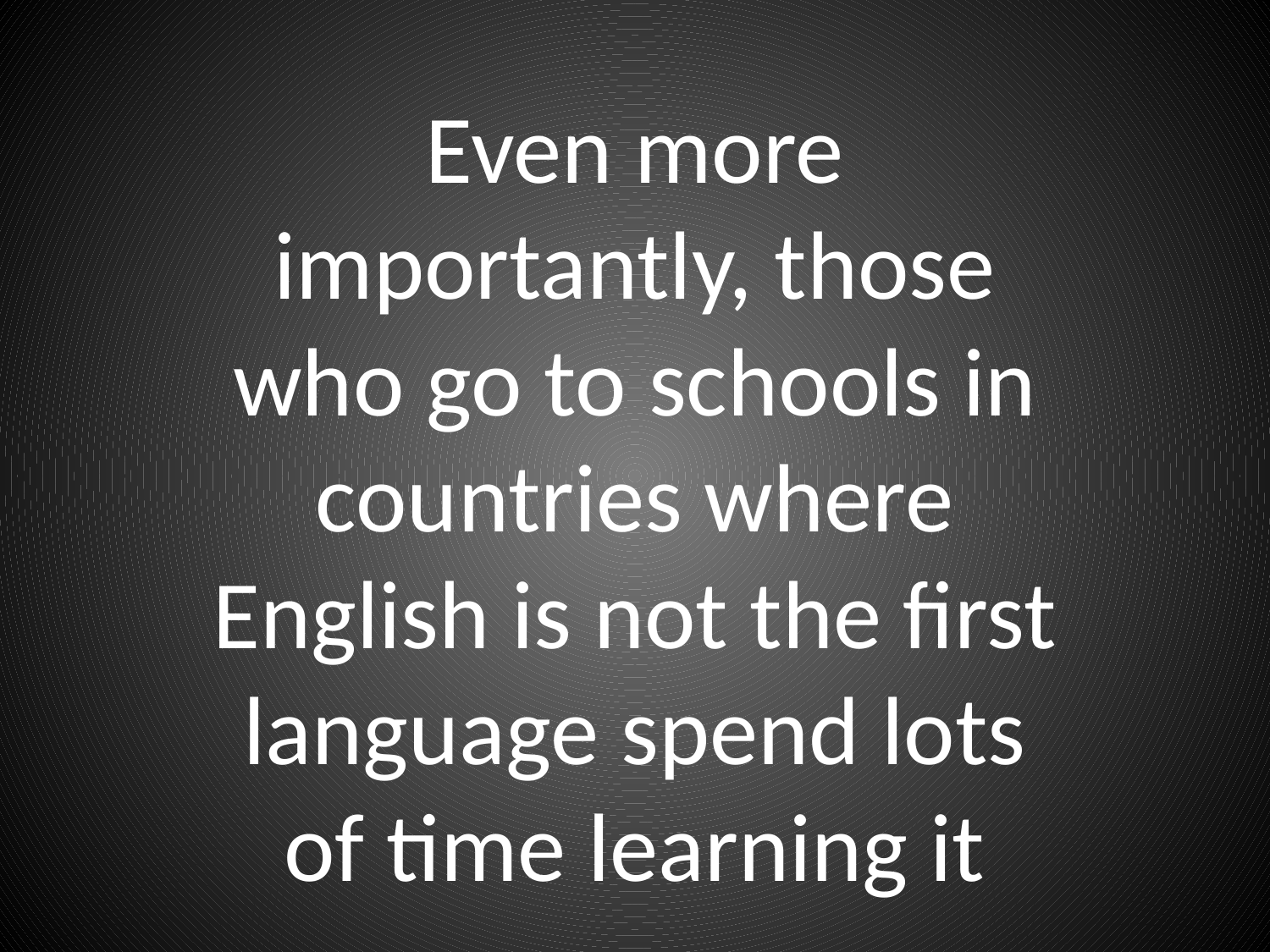

# Even more importantly, those who go to schools in countries where English is not the first language spend lots of time learning it